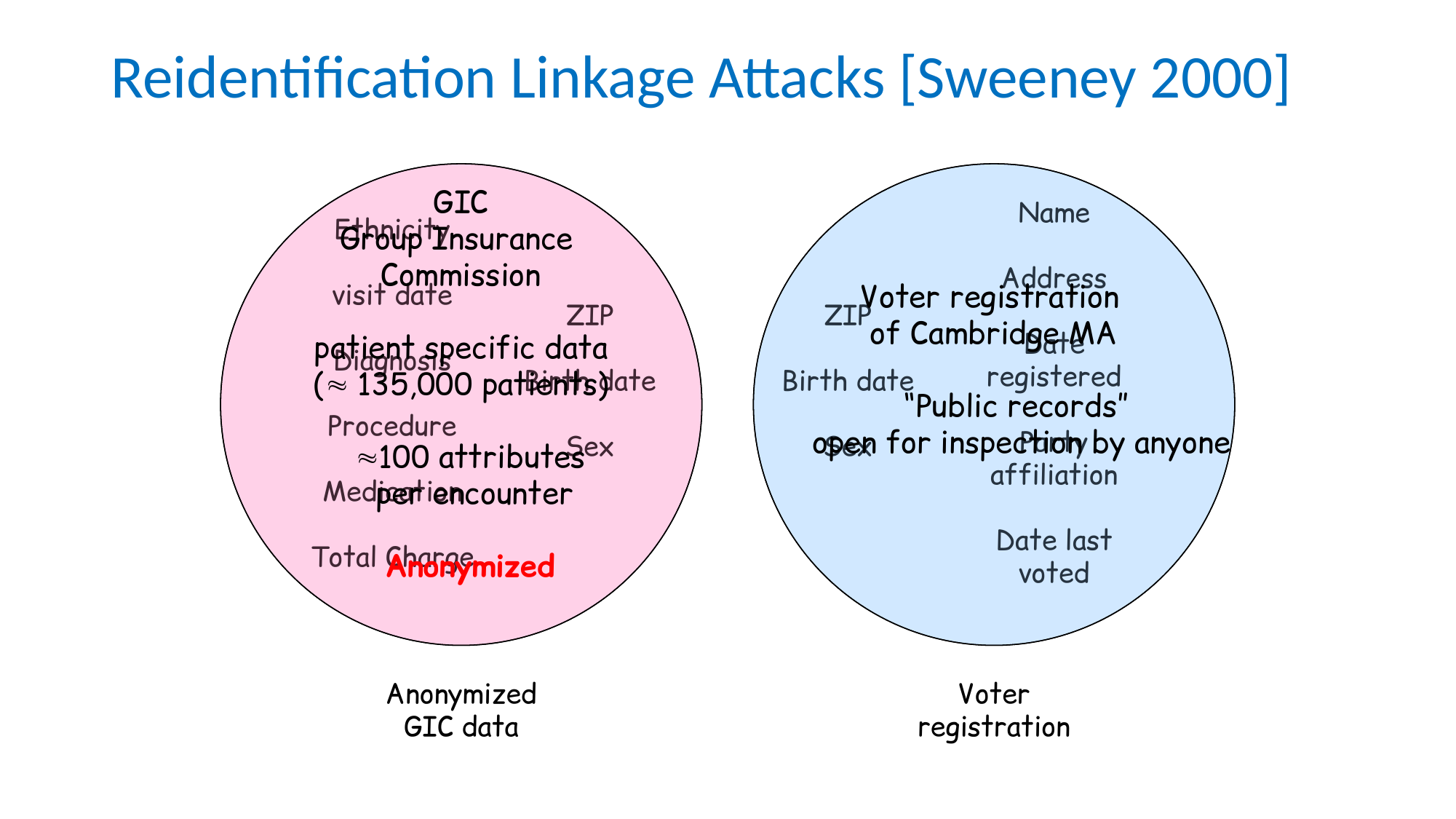

# Reidentification Linkage Attacks [Sweeney 2000]

Ethnicity
visit date
Diagnosis
Procedure
Medication
Total Charge
ZIP
Birth date
Sex
Anonymized GIC data
GIC
Group Insurance
Commission
patient specific data
(≈ 135,000 patients)

≈100 attributes
per encounter

Anonymized

Name
Address
Date registered
Party affiliation
Date last voted
ZIP
Birth date
Sex
Voter registration
Voter registration
of Cambridge MA
“Public records”
open for inspection by anyone